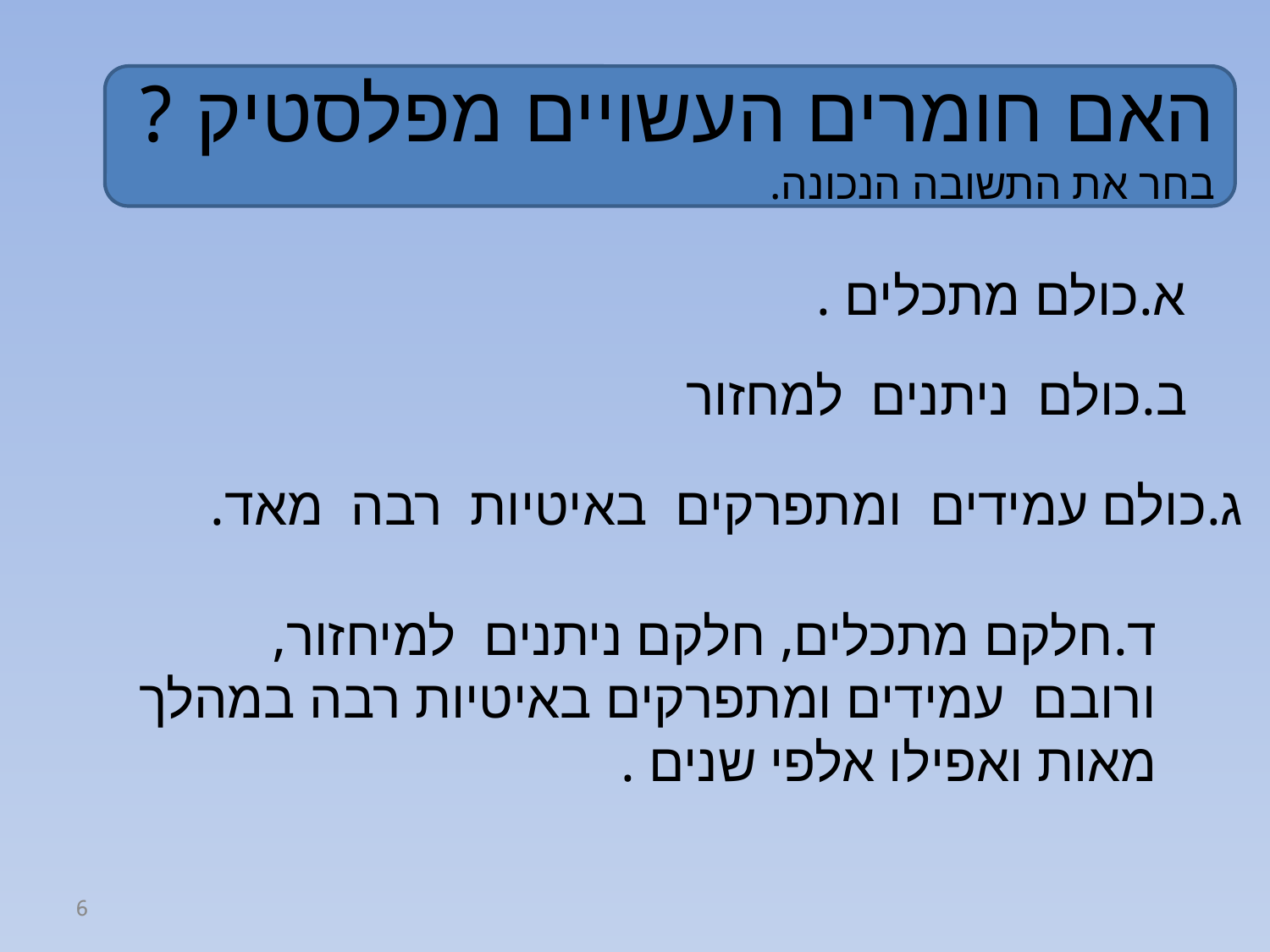

האם חומרים העשויים מפלסטיק ?
בחר את התשובה הנכונה.
א.כולם מתכלים .
ב.כולם  ניתנים  למחזור
ג.כולם עמידים  ומתפרקים  באיטיות  רבה  מאד.
ד.חלקם מתכלים, חלקם ניתנים  למיחזור,  ורובם  עמידים ומתפרקים באיטיות רבה במהלך מאות ואפילו אלפי שנים .
6